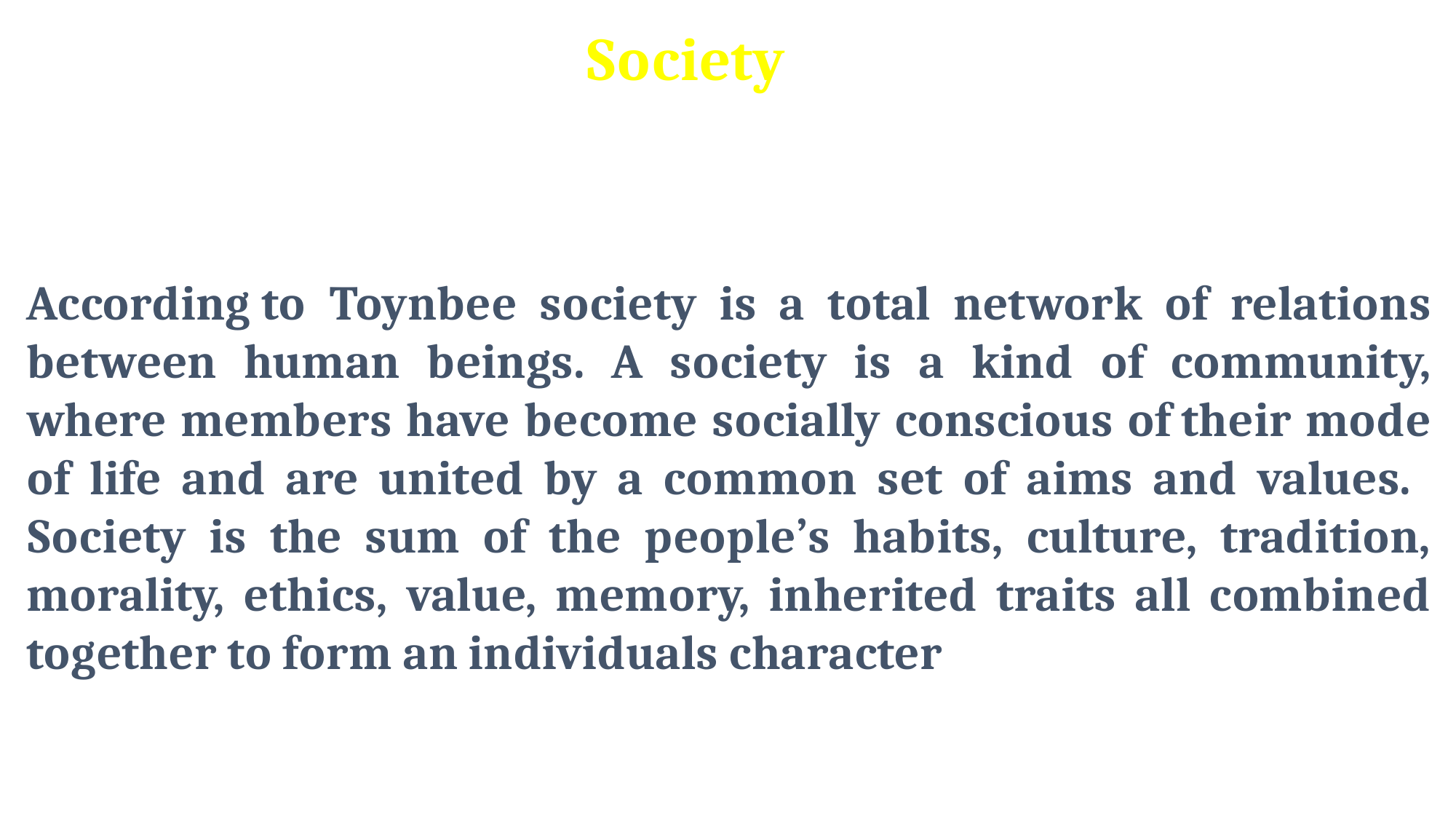

Society
According to Toynbee society is a total network of relations between human beings. A society is a kind of community, where members have become socially conscious of their mode of life and are united by a common set of aims and values.  Society is the sum of the people’s habits, culture, tradition, morality, ethics, value, memory, inherited traits all combined together to form an individuals character